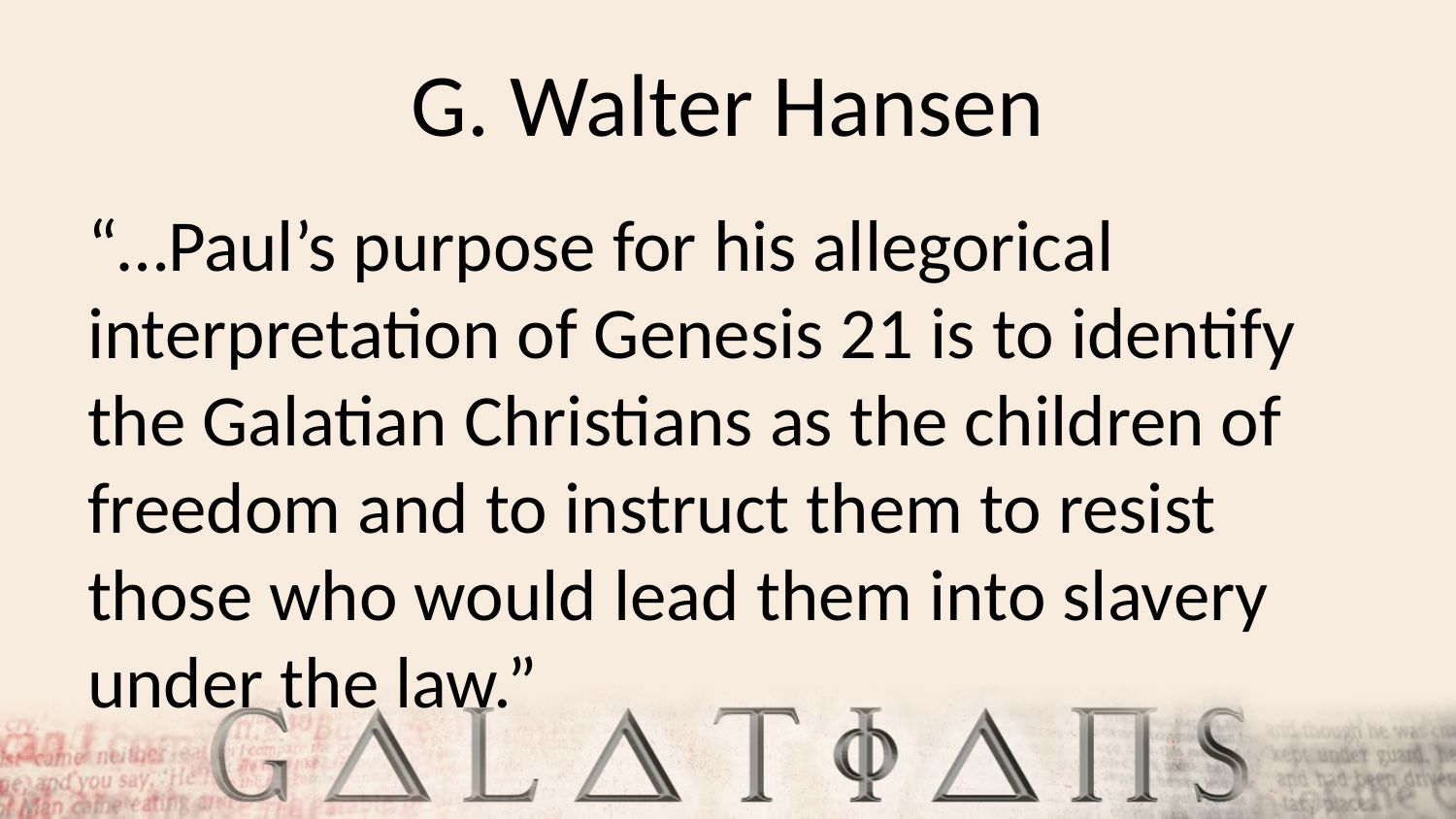

# G. Walter Hansen
“…Paul’s purpose for his allegorical interpretation of Genesis 21 is to identify the Galatian Christians as the children of freedom and to instruct them to resist those who would lead them into slavery under the law.”